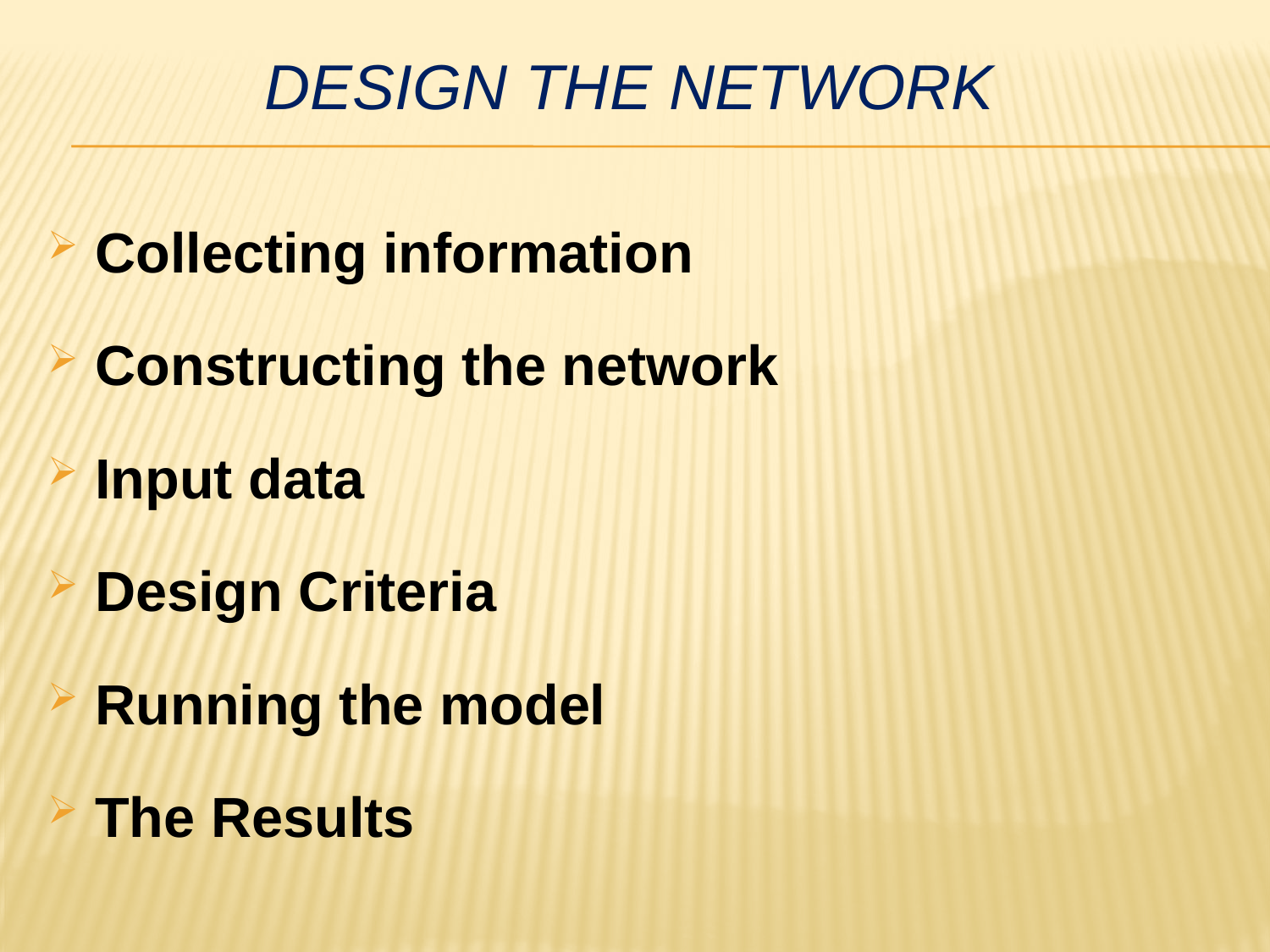

# design the Network
Collecting information
Constructing the network
Input data
Design Criteria
Running the model
The Results